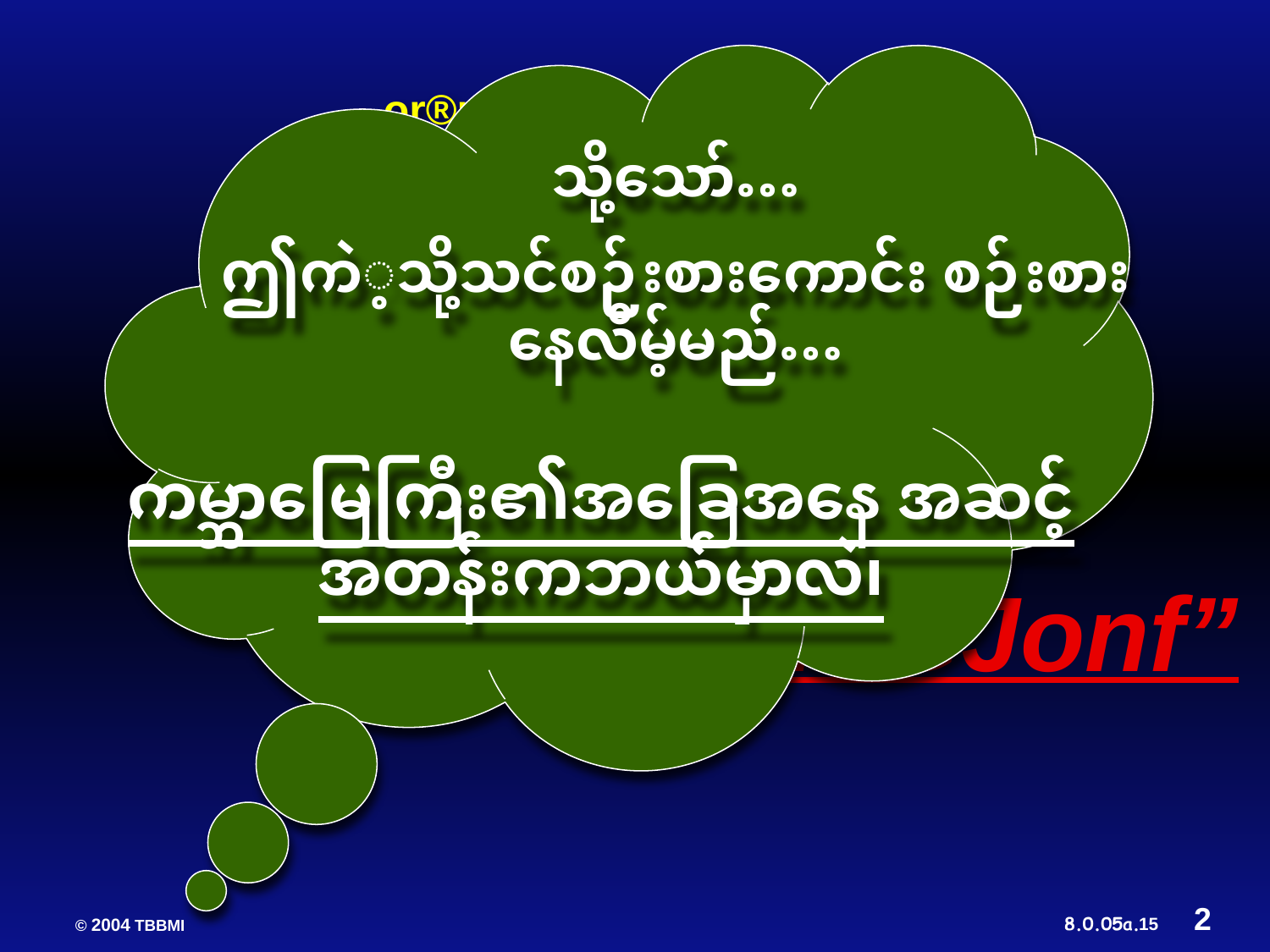

သို့သော်…
ဤကဲ့သို့သင်စဉ်းစားကောင်း စဉ်းစားနေလိမ့်မည်…
ကမ္ဘာမြေကြီး၏အခြေအနေ အဆင့်အတန်းကဘယ်မှာလဲ၊
or®musrf;pmaBum&kd;/ tajctaeay:wGifrrlwnfaombkl&m;ocif\y#dnmOftpDtpOf

“tjypftaBumif;

a[jAJbmom eSifh *&dbmom/
“jypfrSwfvGJonf”
2

15